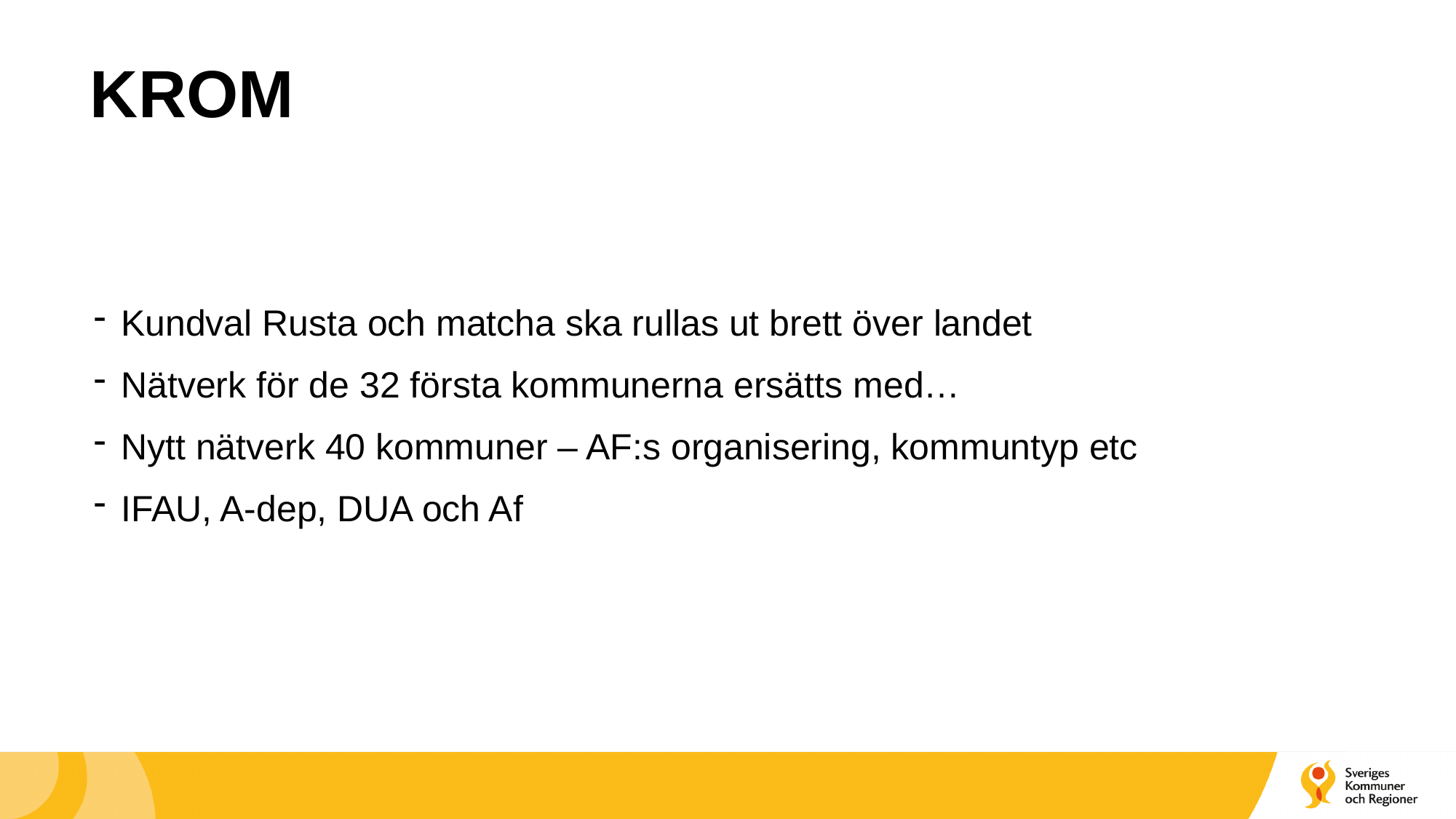

# KROM
Kundval Rusta och matcha ska rullas ut brett över landet
Nätverk för de 32 första kommunerna ersätts med…
Nytt nätverk 40 kommuner – AF:s organisering, kommuntyp etc
IFAU, A-dep, DUA och Af